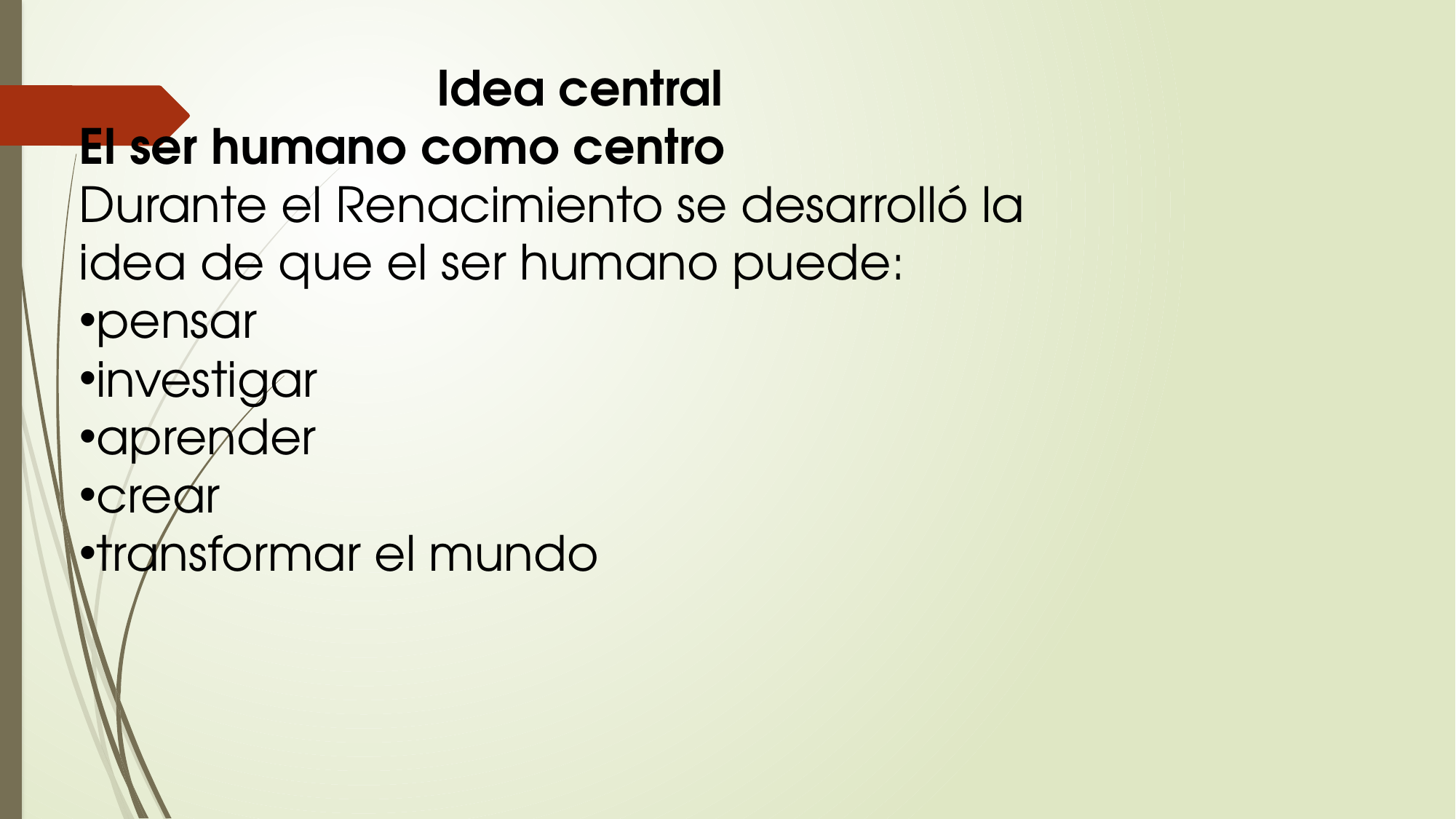

Idea central
El ser humano como centro
Durante el Renacimiento se desarrolló la idea de que el ser humano puede:
pensar
investigar
aprender
crear
transformar el mundo